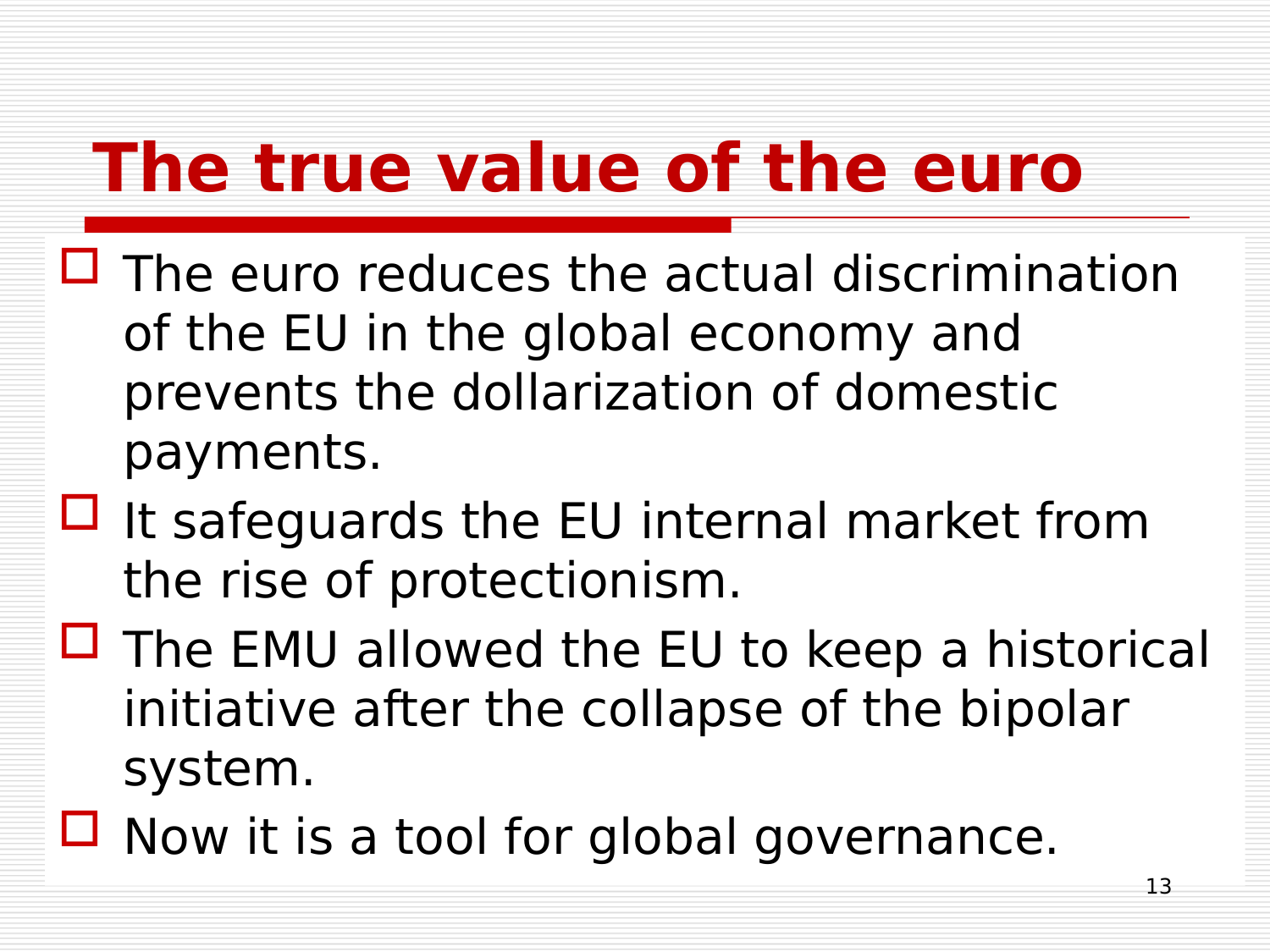

# The true value of the euro
The euro reduces the actual discrimination of the EU in the global economy and prevents the dollarization of domestic payments.
It safeguards the EU internal market from the rise of protectionism.
The EMU allowed the EU to keep a historical initiative after the collapse of the bipolar system.
Now it is a tool for global governance.

13